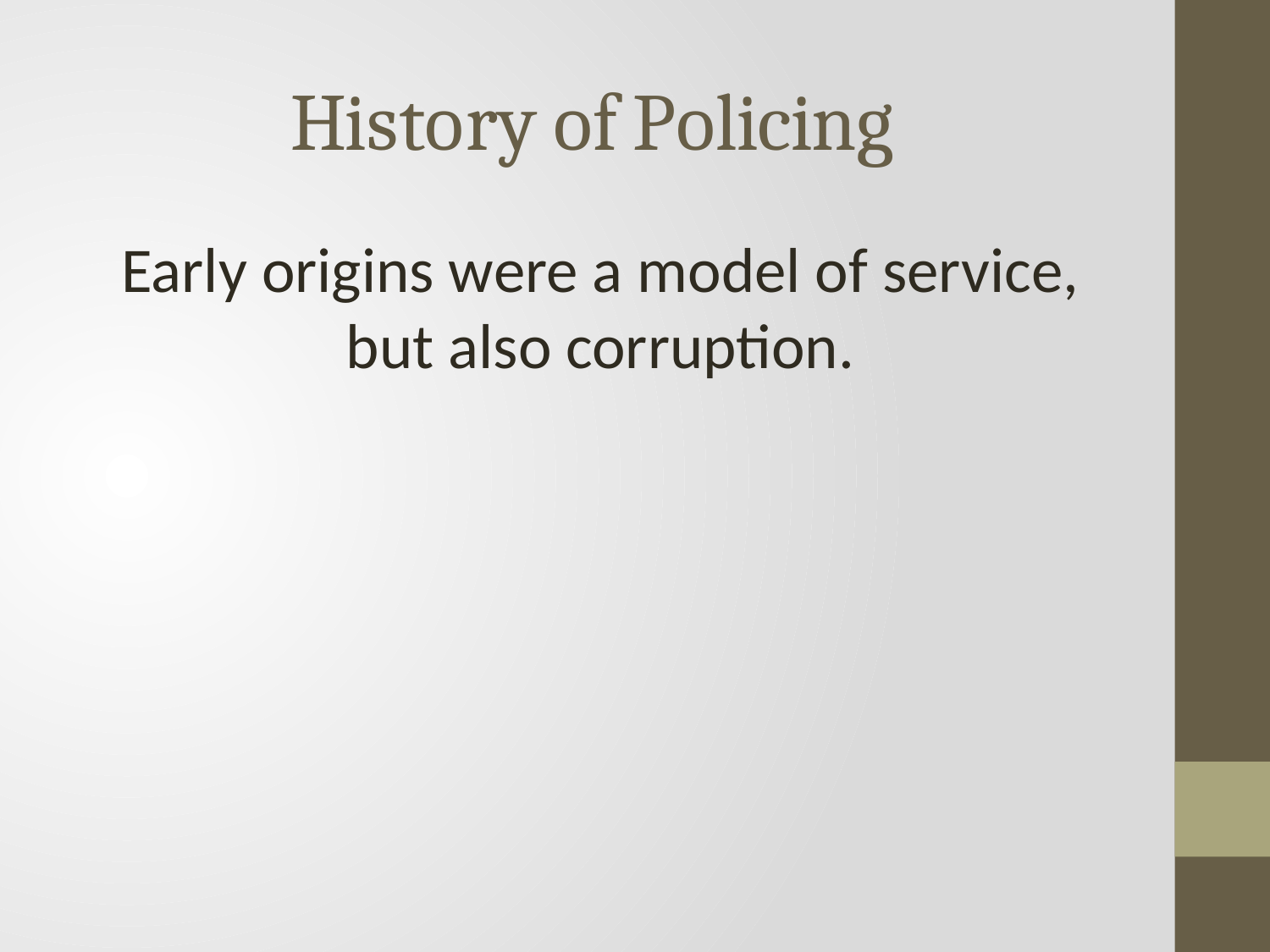

# History of Policing
Early origins were a model of service, but also corruption.